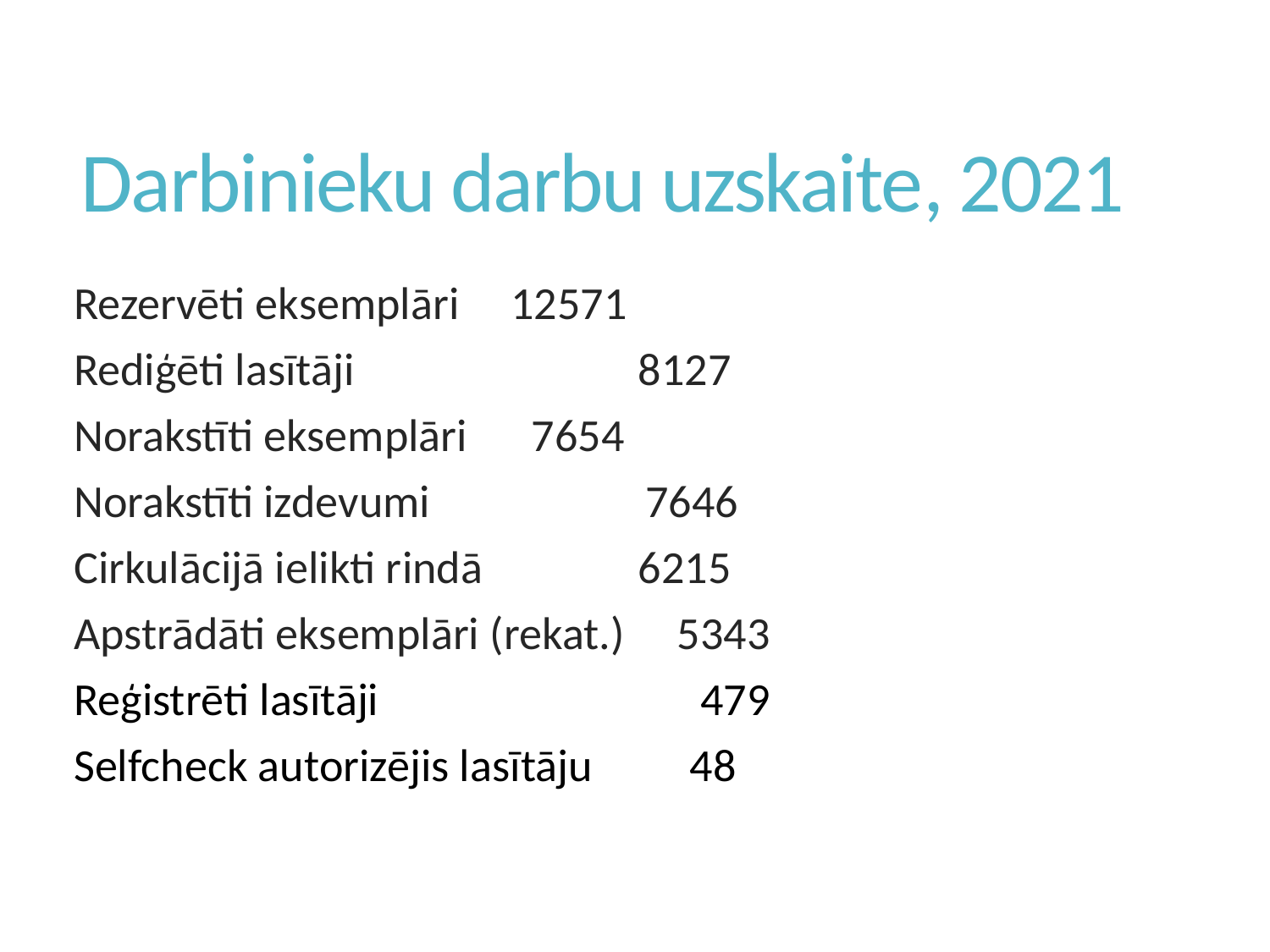

# Darbinieku darbu uzskaite, 2021
Rezervēti eksemplāri 		 12571
Rediģēti lasītāji    		  	   8127
Norakstīti eksemplāri   		   7654
Norakstīti izdevumi 	              7646
Cirkulācijā ielikti rindā       	   6215
Apstrādāti eksemplāri (rekat.)     5343
Reģistrēti lasītāji                               479
Selfcheck autorizējis lasītāju 	        48